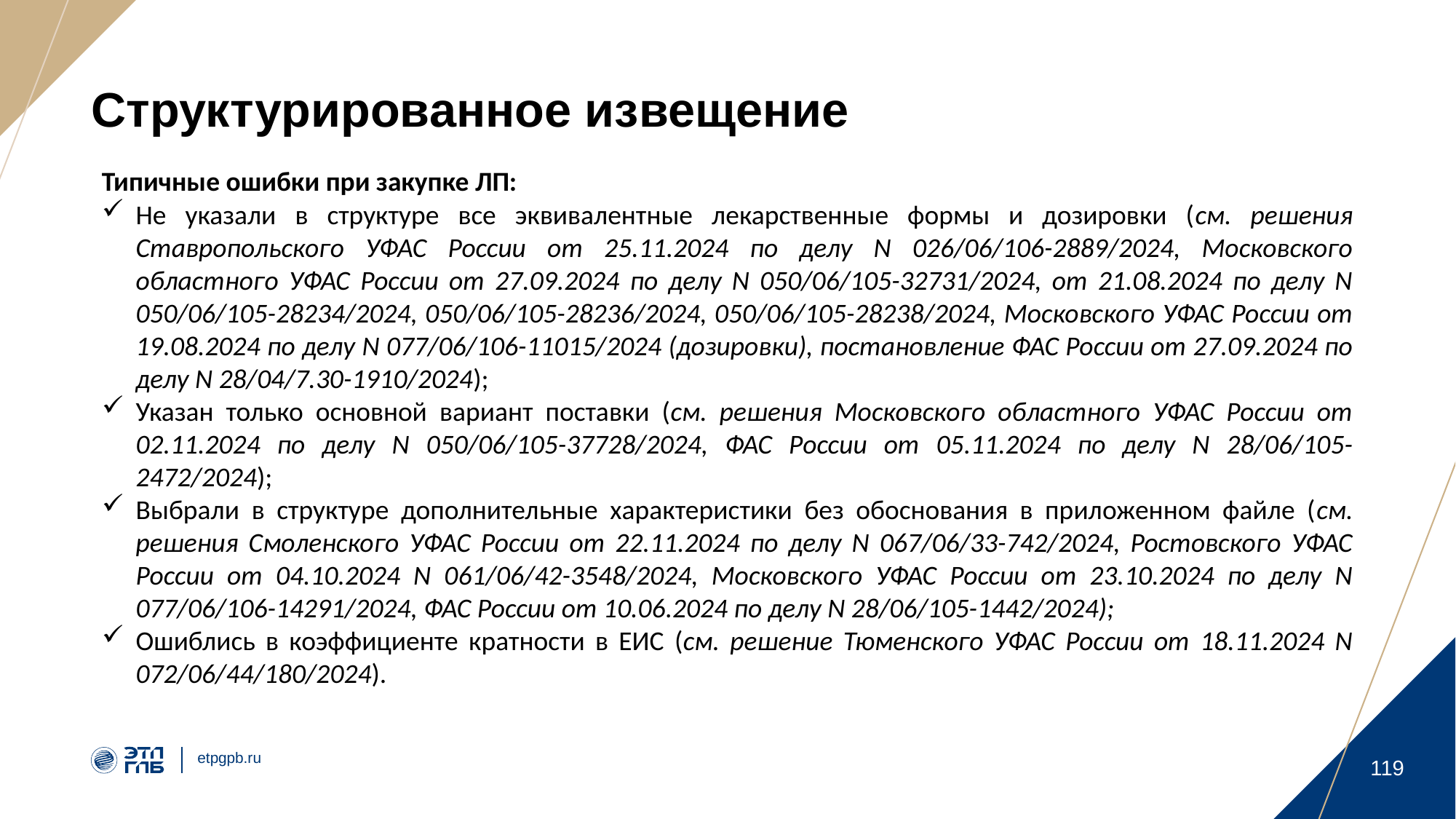

# Структурированное извещение
Типичные ошибки при закупке ЛП:
Не указали в структуре все эквивалентные лекарственные формы и дозировки (см. решения Ставропольского УФАС России от 25.11.2024 по делу N 026/06/106-2889/2024, Московского областного УФАС России от 27.09.2024 по делу N 050/06/105-32731/2024, от 21.08.2024 по делу N 050/06/105-28234/2024, 050/06/105-28236/2024, 050/06/105-28238/2024, Московского УФАС России от 19.08.2024 по делу N 077/06/106-11015/2024 (дозировки), постановление ФАС России от 27.09.2024 по делу N 28/04/7.30-1910/2024);
Указан только основной вариант поставки (см. решения Московского областного УФАС России от 02.11.2024 по делу N 050/06/105-37728/2024, ФАС России от 05.11.2024 по делу N 28/06/105-2472/2024);
Выбрали в структуре дополнительные характеристики без обоснования в приложенном файле (см. решения Смоленского УФАС России от 22.11.2024 по делу N 067/06/33-742/2024, Ростовского УФАС России от 04.10.2024 N 061/06/42-3548/2024, Московского УФАС России от 23.10.2024 по делу N 077/06/106-14291/2024, ФАС России от 10.06.2024 по делу N 28/06/105-1442/2024);
Ошиблись в коэффициенте кратности в ЕИС (см. решение Тюменского УФАС России от 18.11.2024 N 072/06/44/180/2024).